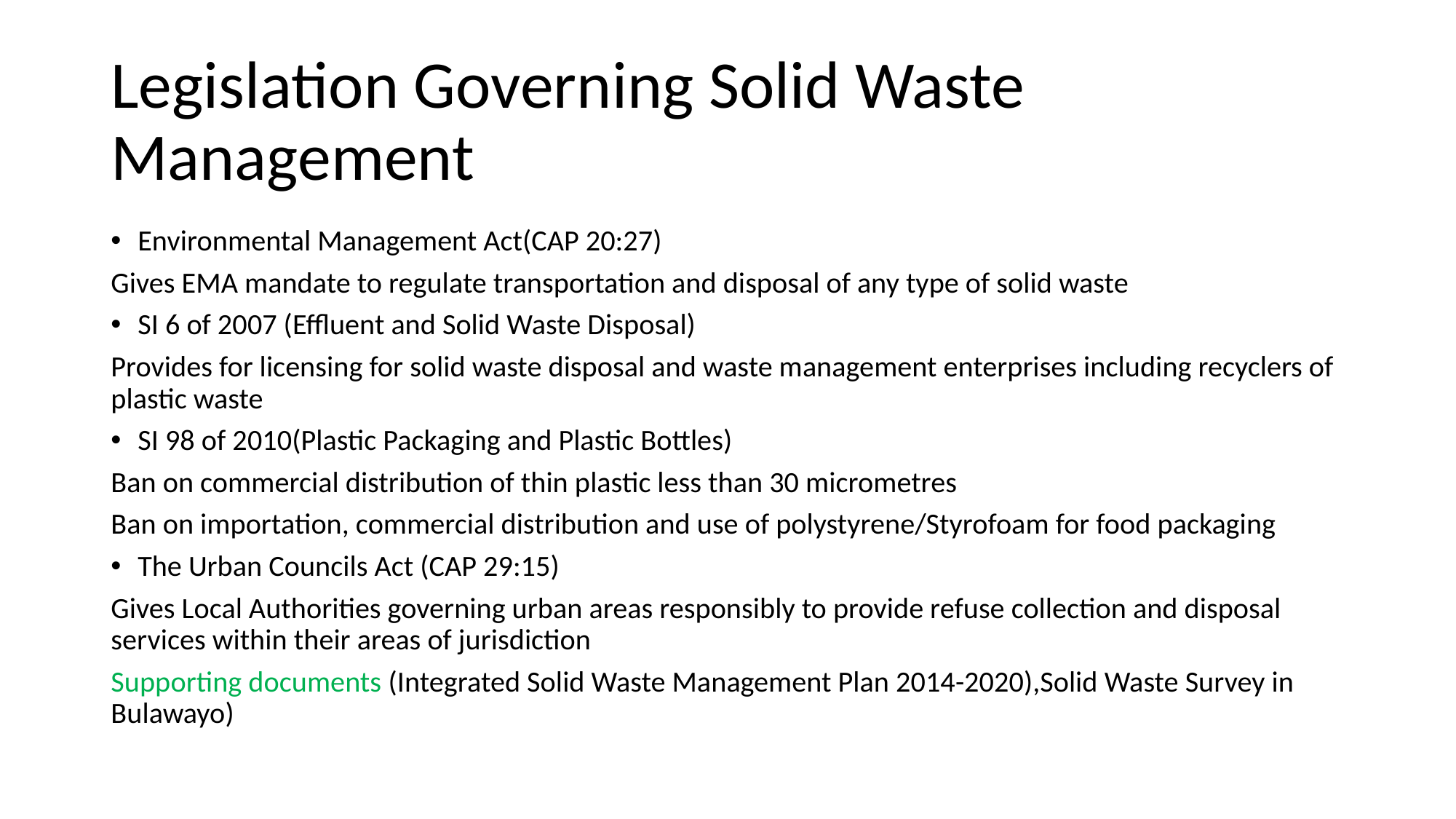

# Legislation Governing Solid Waste Management
Environmental Management Act(CAP 20:27)
Gives EMA mandate to regulate transportation and disposal of any type of solid waste
SI 6 of 2007 (Effluent and Solid Waste Disposal)
Provides for licensing for solid waste disposal and waste management enterprises including recyclers of plastic waste
SI 98 of 2010(Plastic Packaging and Plastic Bottles)
Ban on commercial distribution of thin plastic less than 30 micrometres
Ban on importation, commercial distribution and use of polystyrene/Styrofoam for food packaging
The Urban Councils Act (CAP 29:15)
Gives Local Authorities governing urban areas responsibly to provide refuse collection and disposal services within their areas of jurisdiction
Supporting documents (Integrated Solid Waste Management Plan 2014-2020),Solid Waste Survey in Bulawayo)